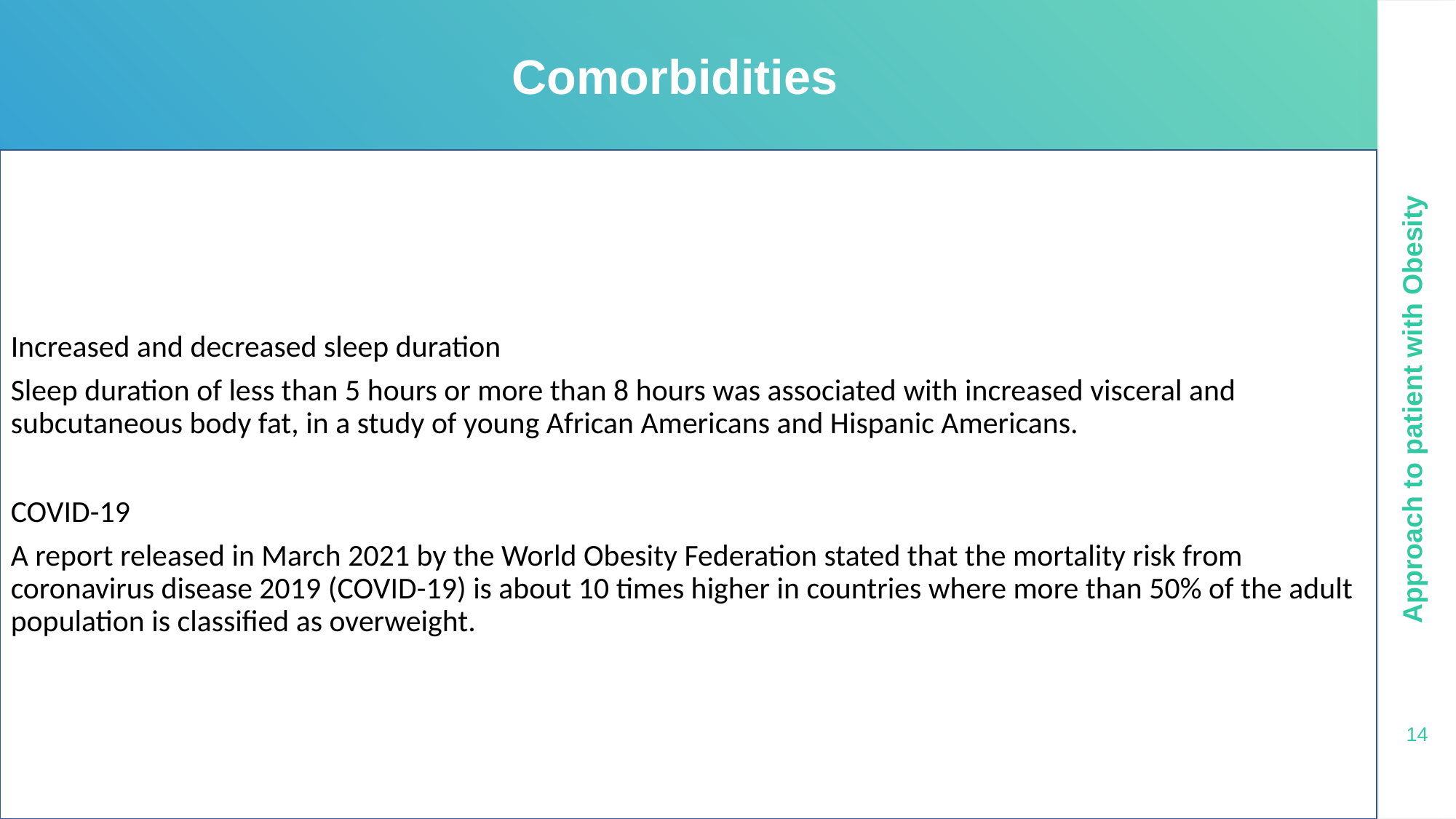

Comorbidities
Increased and decreased sleep duration
Sleep duration of less than 5 hours or more than 8 hours was associated with increased visceral and subcutaneous body fat, in a study of young African Americans and Hispanic Americans.

COVID-19
A report released in March 2021 by the World Obesity Federation stated that the mortality risk from coronavirus disease 2019 (COVID-19) is about 10 times higher in countries where more than 50% of the adult population is classified as overweight.
Approach to patient with Obesity
14